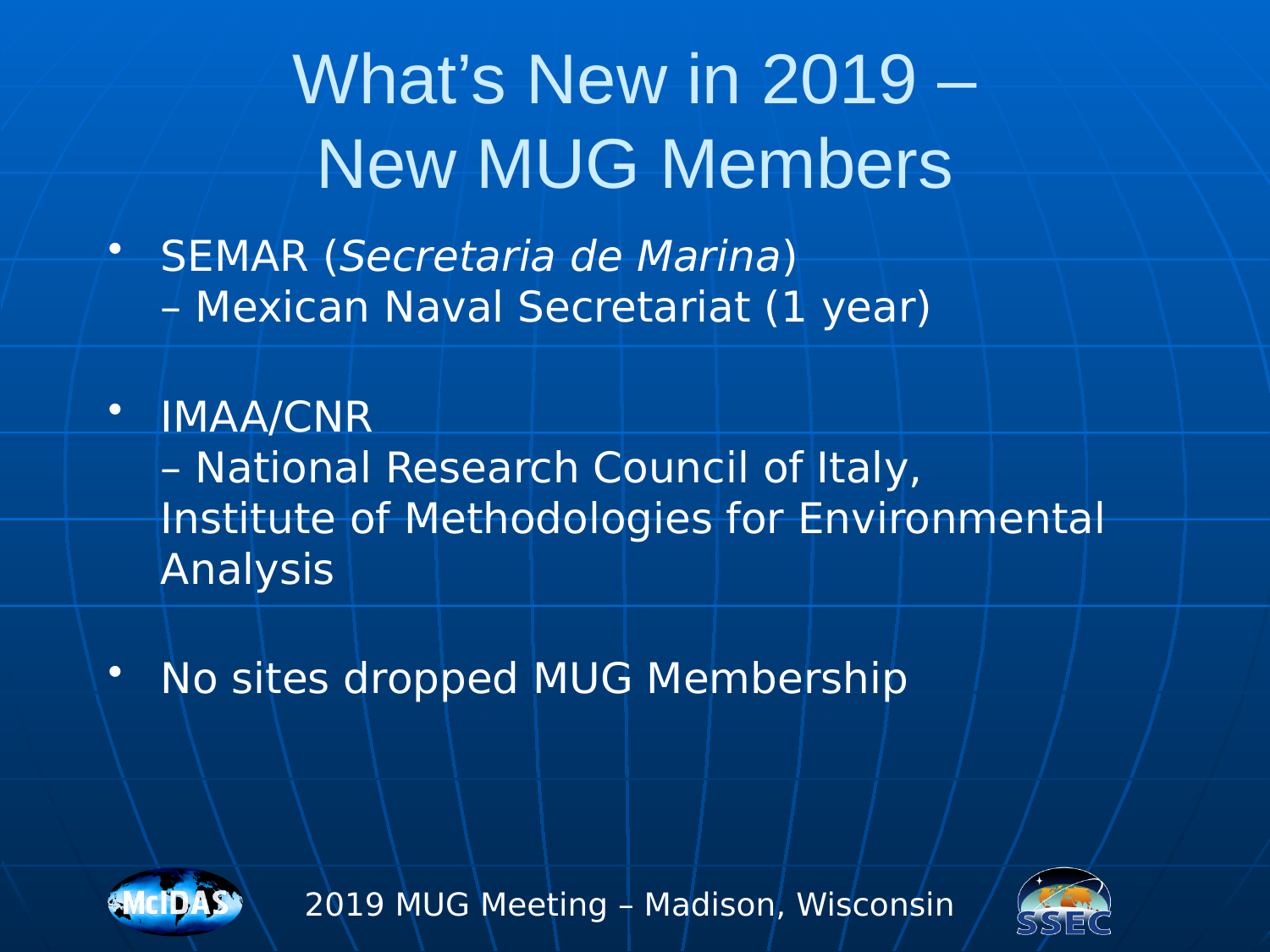

# What’s New in 2019 – New MUG Members
SEMAR (Secretaria de Marina)
– Mexican Naval Secretariat (1 year)
IMAA/CNR
– National Research Council of Italy,
Institute of Methodologies for Environmental Analysis
No sites dropped MUG Membership